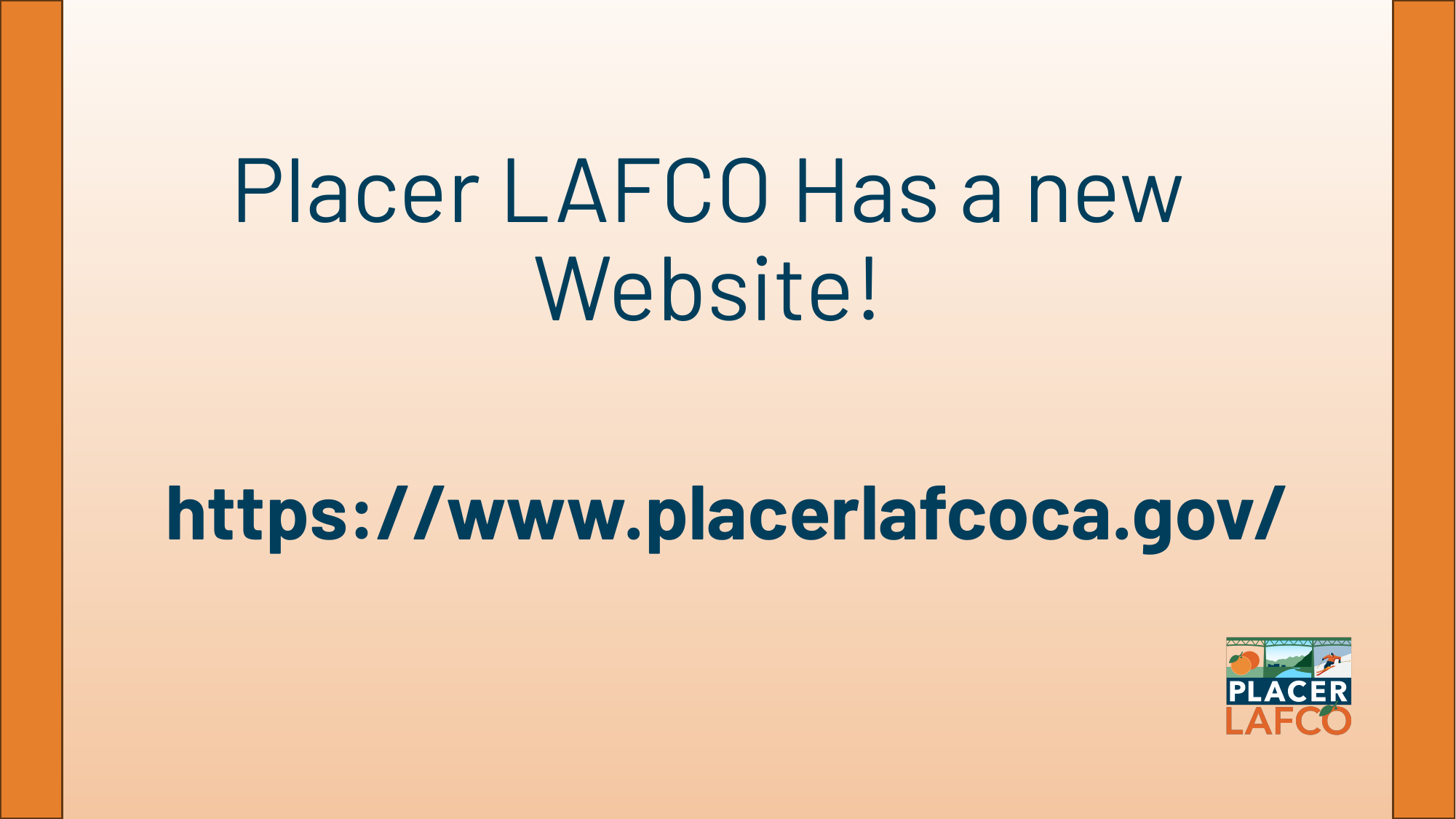

# Placer LAFCO Has a new Website!

https://www.placerlafcoca.gov/